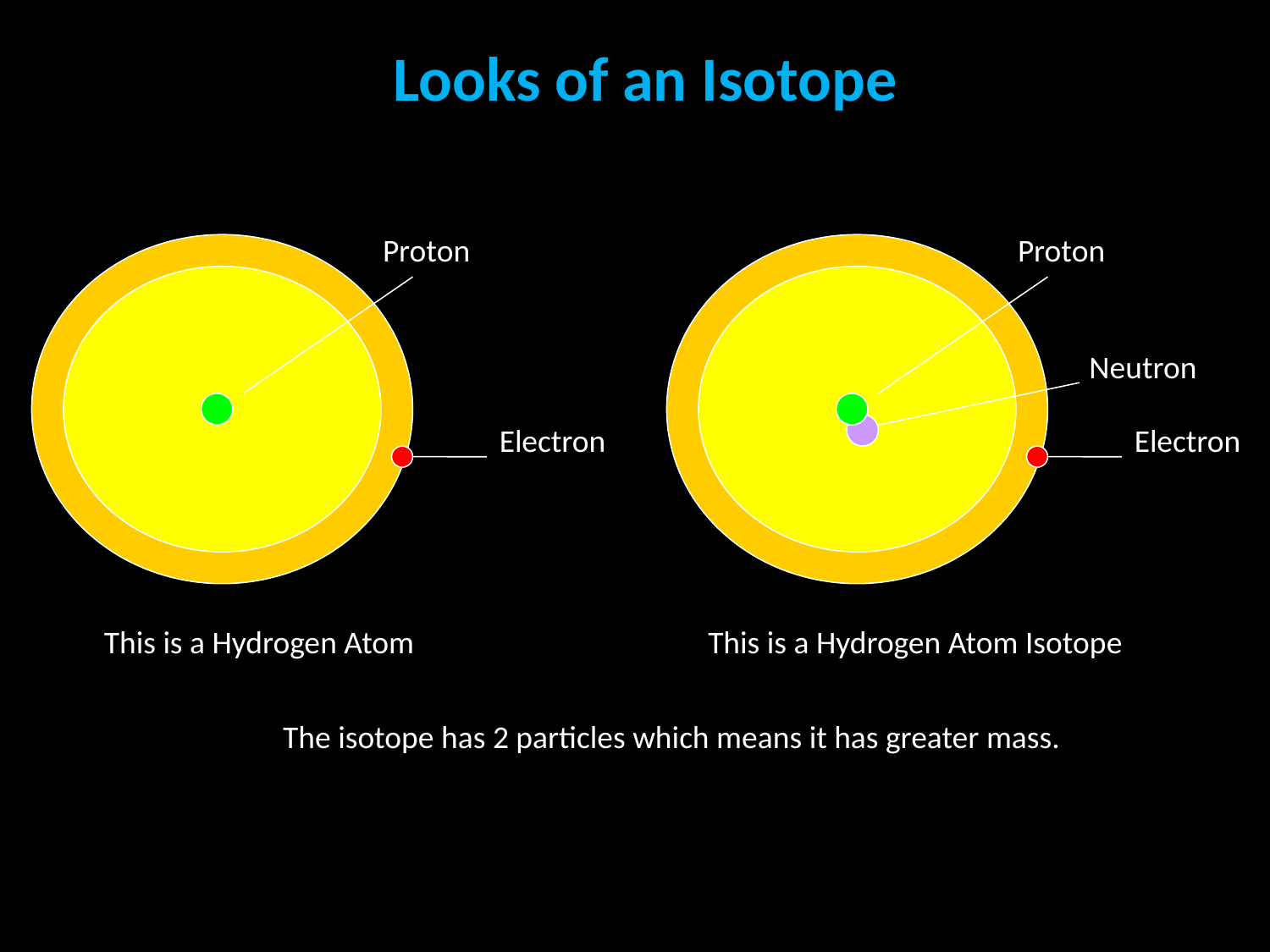

# Looks of an Isotope
Proton

Electron

Proton

Neutron

Electron

This is a Hydrogen Atom
This is a Hydrogen Atom Isotope
The isotope has 2 particles which means it has greater mass.